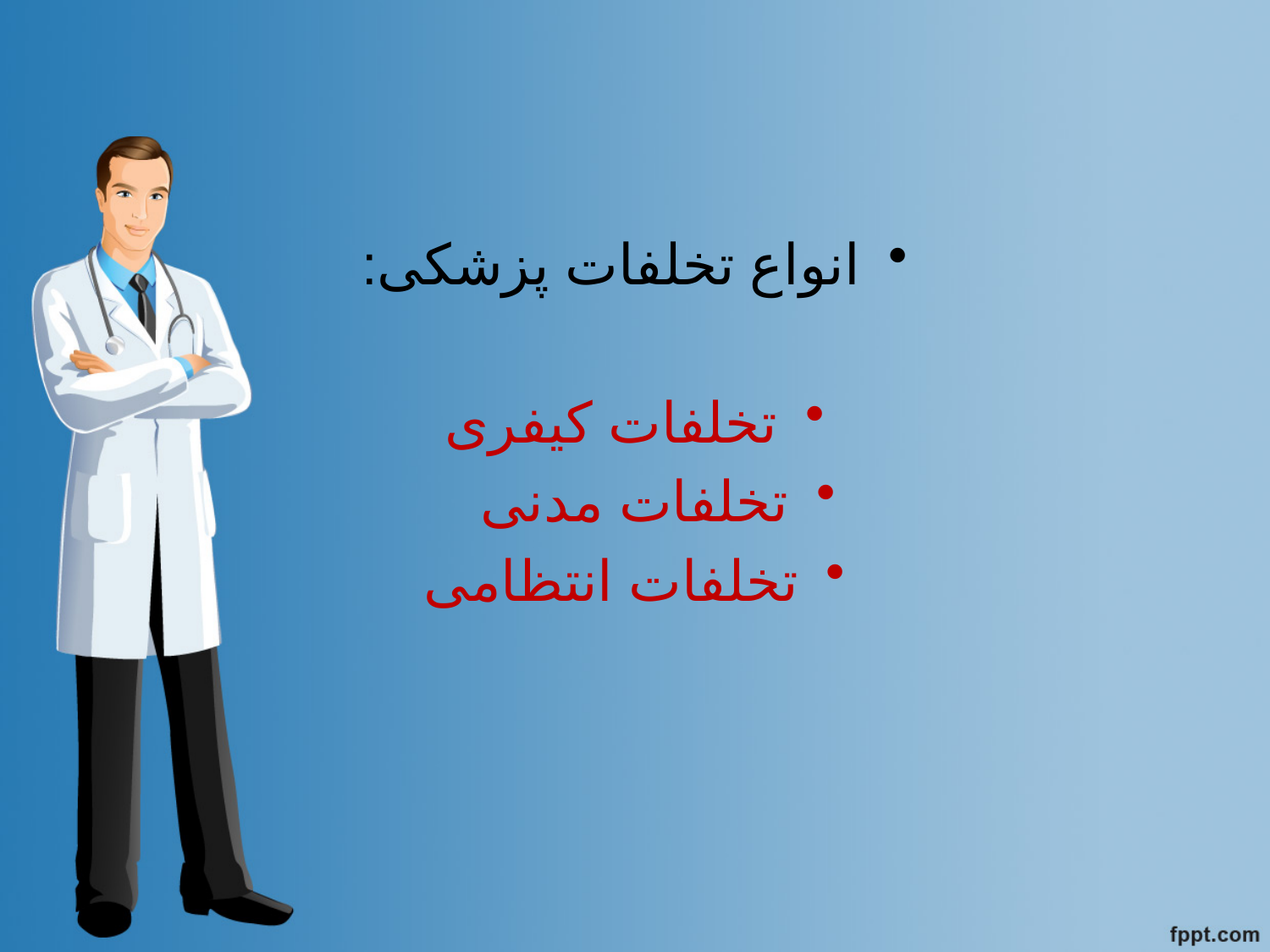

#
انواع تخلفات پزشکی:

تخلفات کیفری
تخلفات مدنی
تخلفات انتظامی